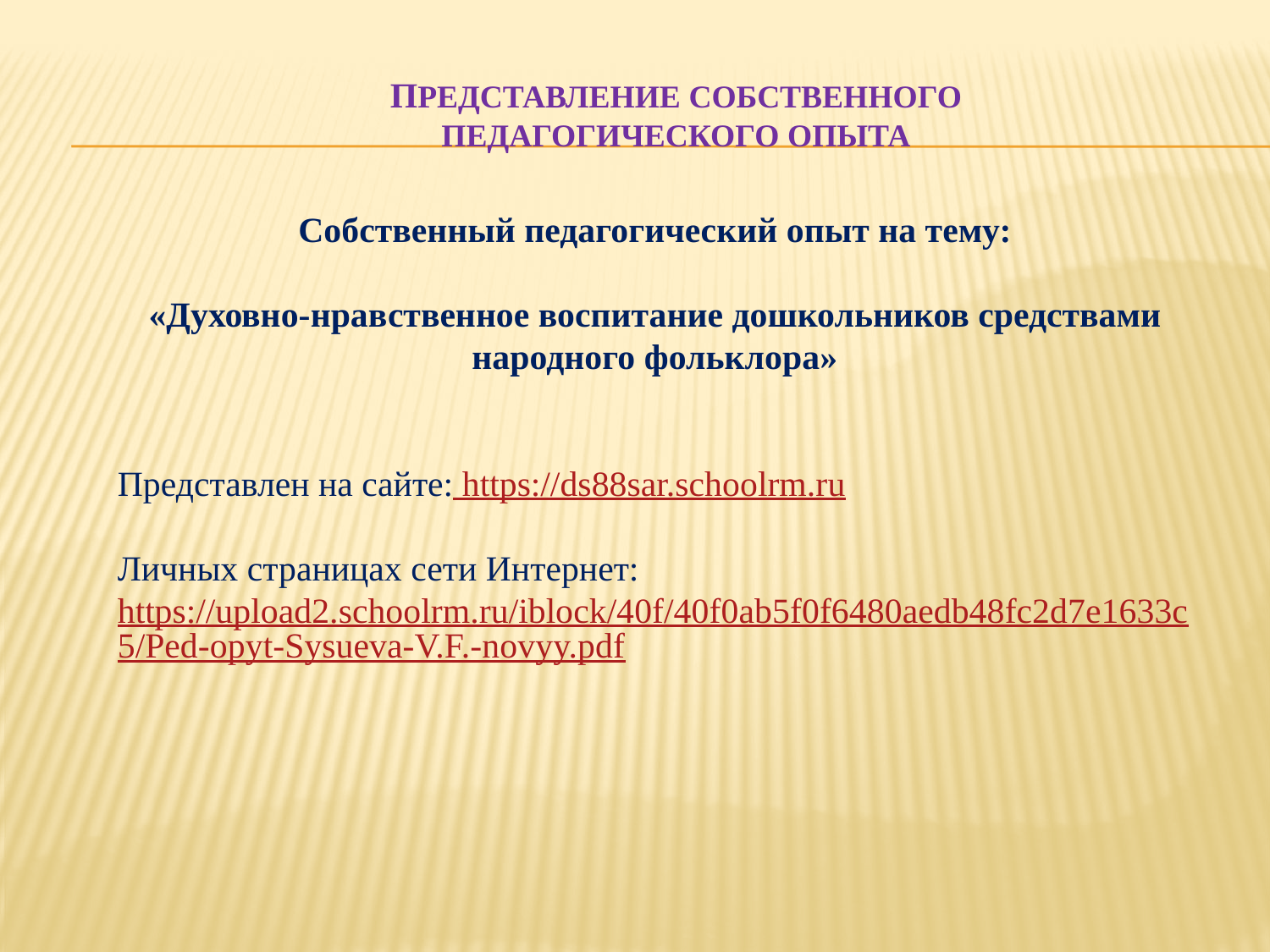

ПРЕДСТАВЛЕНИЕ СОБСТВЕННОГО
ПЕДАГОГИЧЕСКОГО ОПЫТА
Собственный педагогический опыт на тему:

«Духовно-нравственное воспитание дошкольников средствами народного фольклора»

Представлен на сайте: https://ds88sar.schoolrm.ru

Личных страницах сети Интернет:
https://upload2.schoolrm.ru/iblock/40f/40f0ab5f0f6480aedb48fc2d7e1633c5/Ped-opyt-Sysueva-V.F.-novyy.pdf